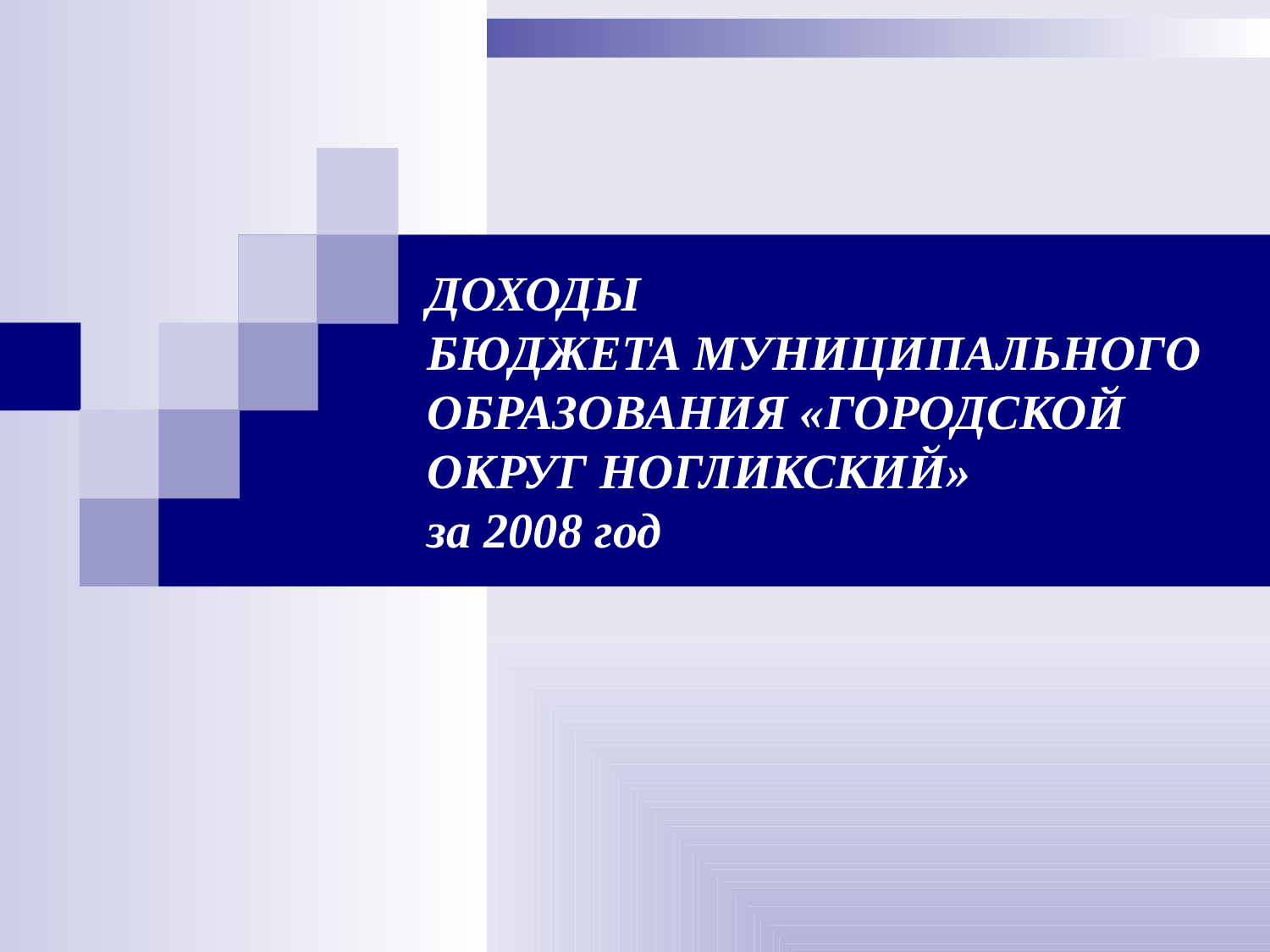

# ДОХОДЫ БЮДЖЕТА МУНИЦИПАЛЬНОГО ОБРАЗОВАНИЯ «ГОРОДСКОЙ ОКРУГ НОГЛИКСКИЙ» за 2008 год